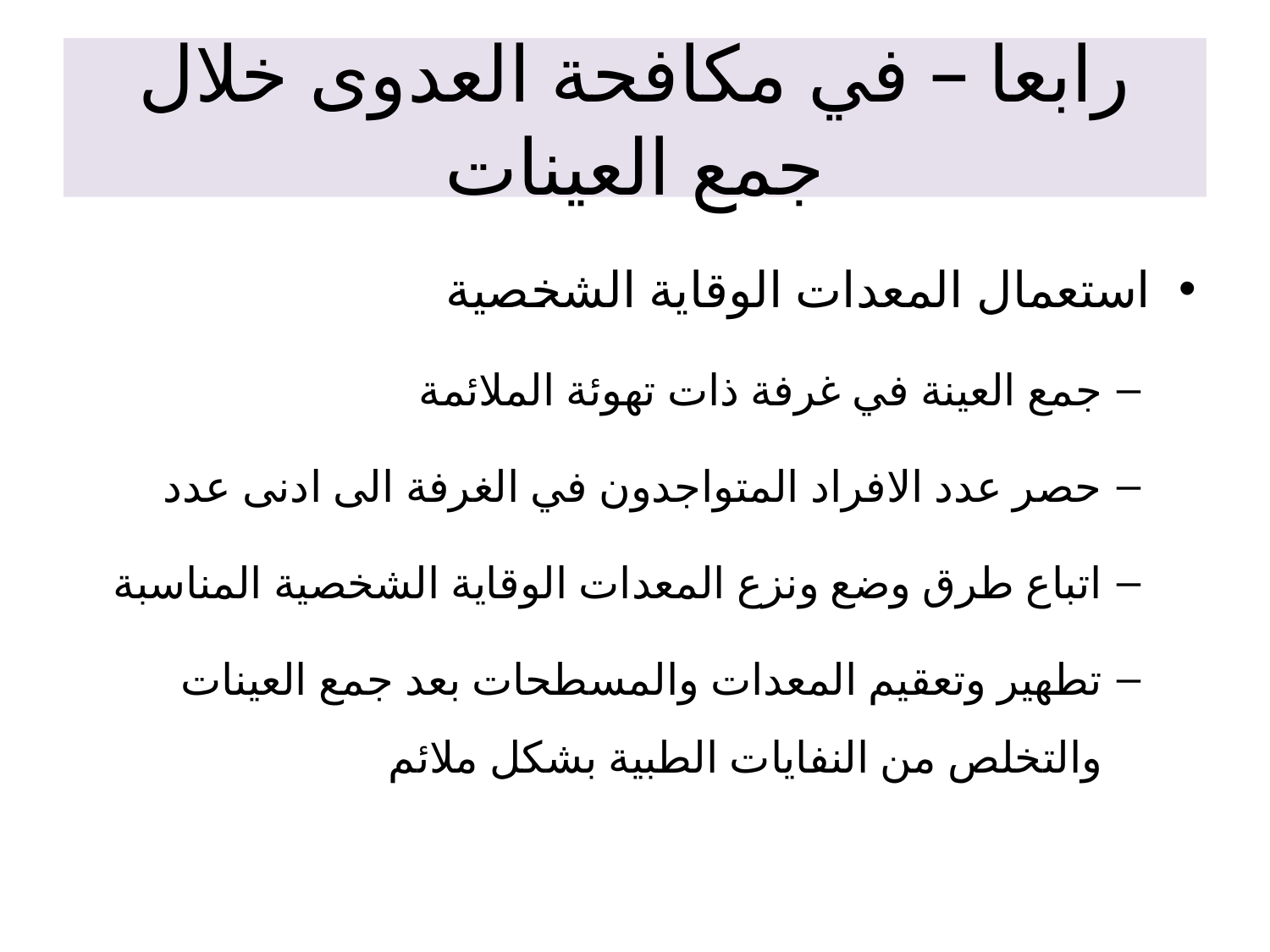

# رابعا – في مكافحة العدوى خلال جمع العينات
استعمال المعدات الوقاية الشخصية
جمع العينة في غرفة ذات تهوئة الملائمة
حصر عدد الافراد المتواجدون في الغرفة الى ادنى عدد
اتباع طرق وضع ونزع المعدات الوقاية الشخصية المناسبة
تطهير وتعقيم المعدات والمسطحات بعد جمع العينات والتخلص من النفايات الطبية بشكل ملائم